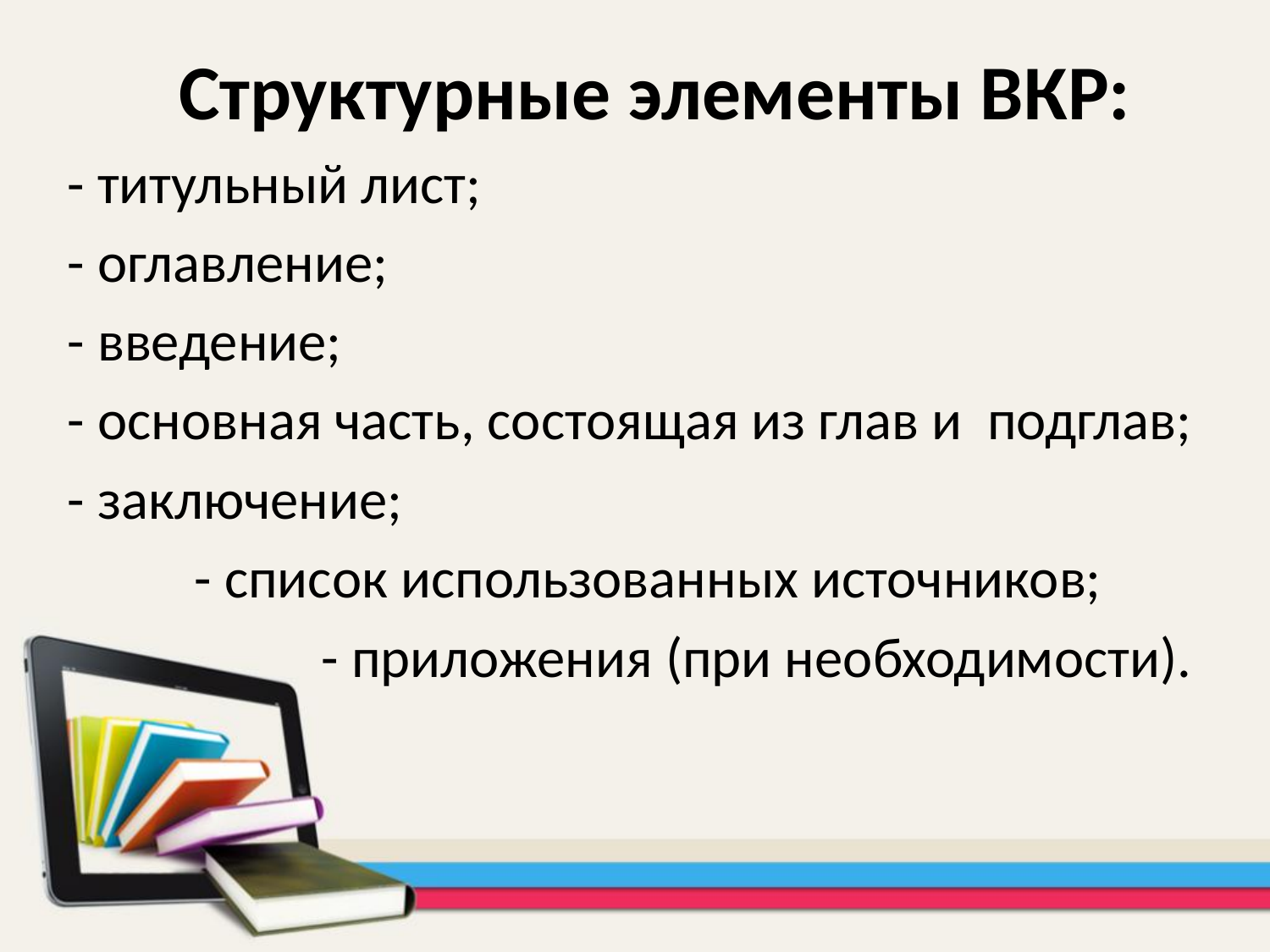

Структурные элементы ВКР:
- титульный лист;
- оглавление;
- введение;
- основная часть, состоящая из глав и  подглав;
- заключение;
	- список использованных источников;
		- приложения (при необходимости).